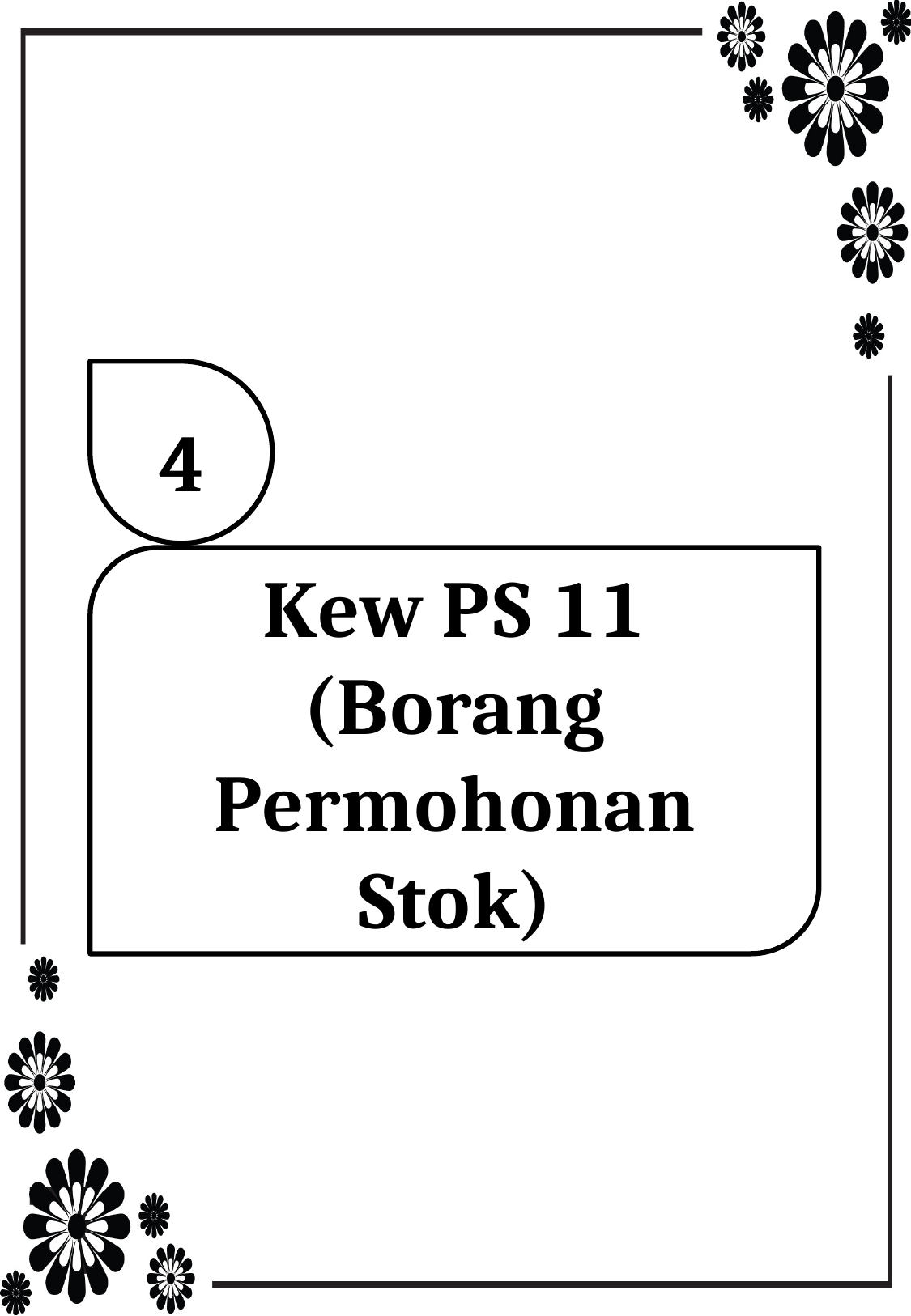

4
Kew PS 11 (Borang Permohonan Stok)